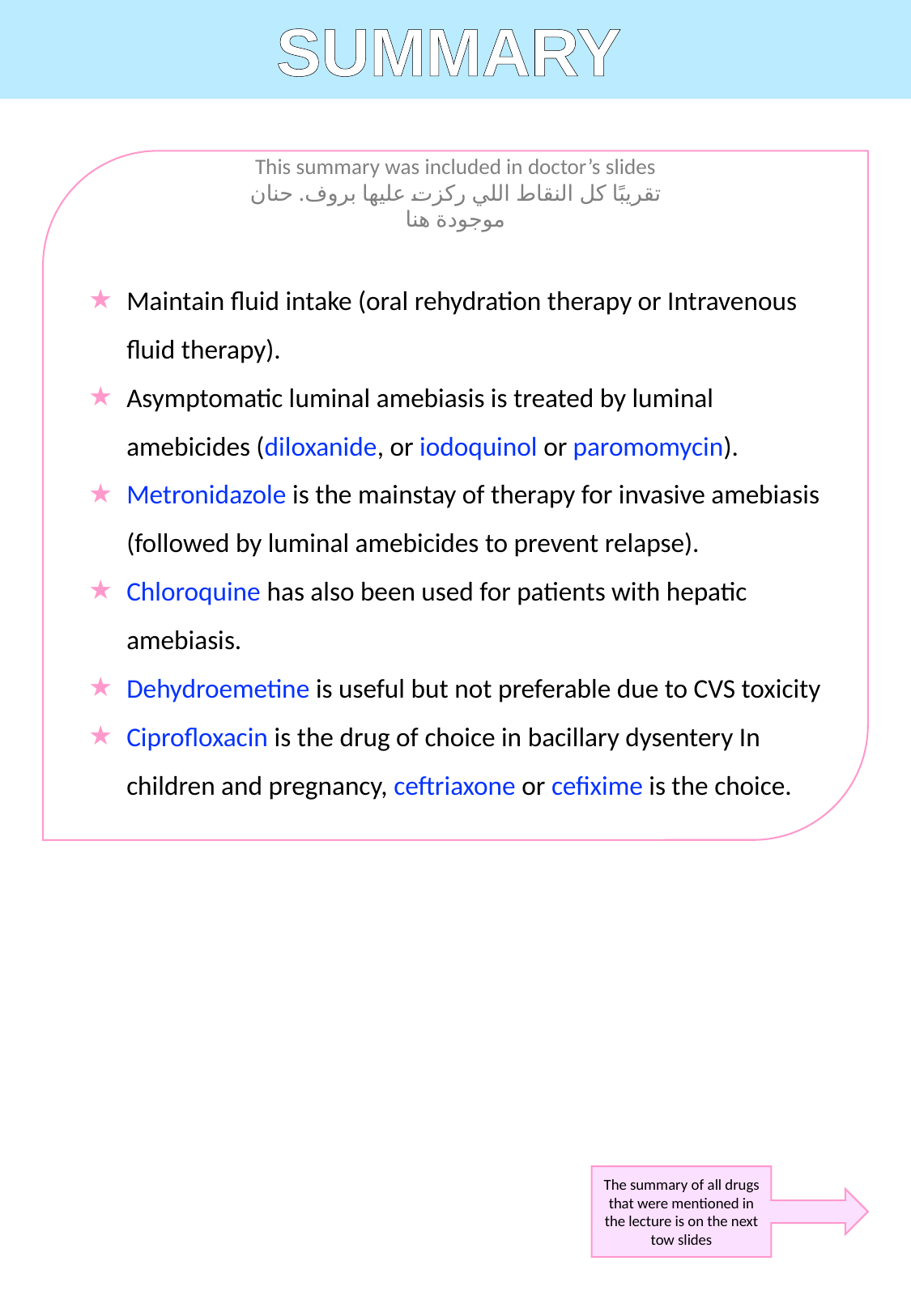

SUMMARY
Maintain fluid intake (oral rehydration therapy or Intravenous fluid therapy).
Asymptomatic luminal amebiasis is treated by luminal amebicides (diloxanide, or iodoquinol or paromomycin).
Metronidazole is the mainstay of therapy for invasive amebiasis (followed by luminal amebicides to prevent relapse).
Chloroquine has also been used for patients with hepatic amebiasis.
Dehydroemetine is useful but not preferable due to CVS toxicity
Ciprofloxacin is the drug of choice in bacillary dysentery In children and pregnancy, ceftriaxone or cefixime is the choice.
This summary was included in doctor’s slides
تقريبًا كل النقاط اللي ركزت عليها بروف. حنان موجودة هنا
The summary of all drugs that were mentioned in the lecture is on the next tow slides